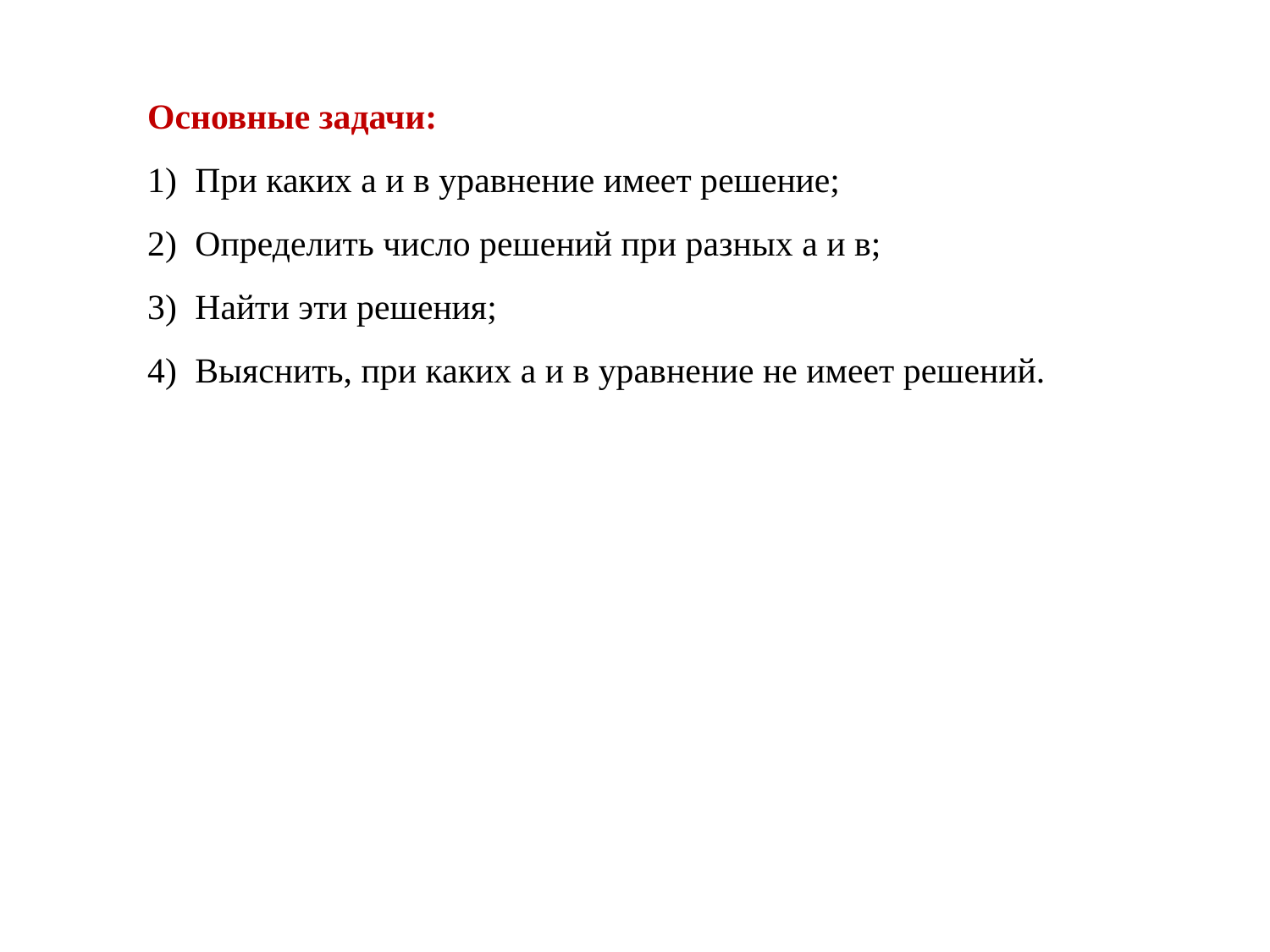

Основные задачи:
При каких а и в уравнение имеет решение;
Определить число решений при разных а и в;
Найти эти решения;
Выяснить, при каких а и в уравнение не имеет решений.
#